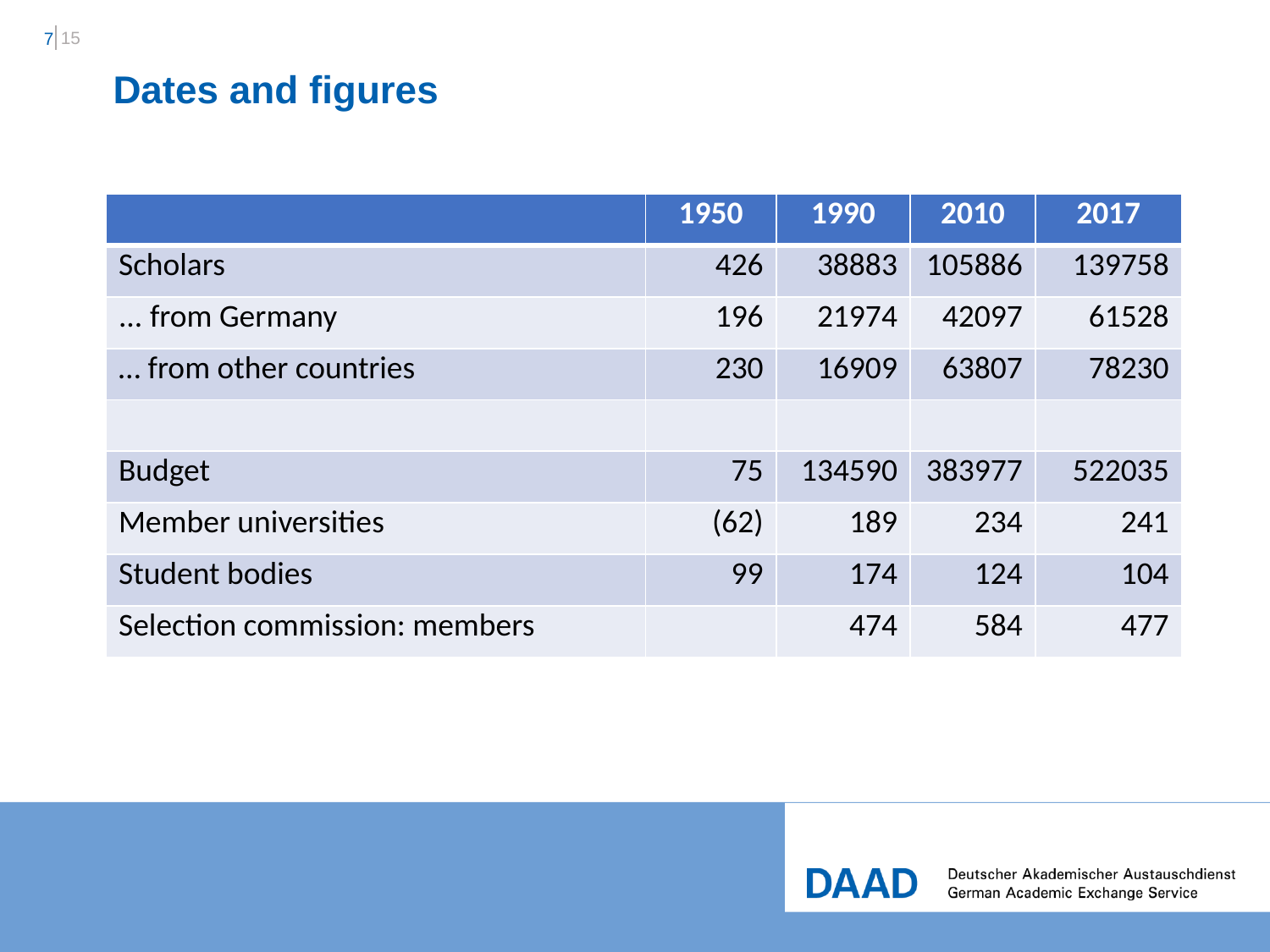

7
Dates and figures
|  | 1950 | 1990 | 2010 | 2017 |
| --- | --- | --- | --- | --- |
| Scholars | 426 | 38883 | 105886 | 139758 |
| ... from Germany | 196 | 21974 | 42097 | 61528 |
| … from other countries | 230 | 16909 | 63807 | 78230 |
|  |  |  |  |  |
| Budget | 75 | 134590 | 383977 | 522035 |
| Member universities | (62) | 189 | 234 | 241 |
| Student bodies | 99 | 174 | 124 | 104 |
| Selection commission: members |  | 474 | 584 | 477 |